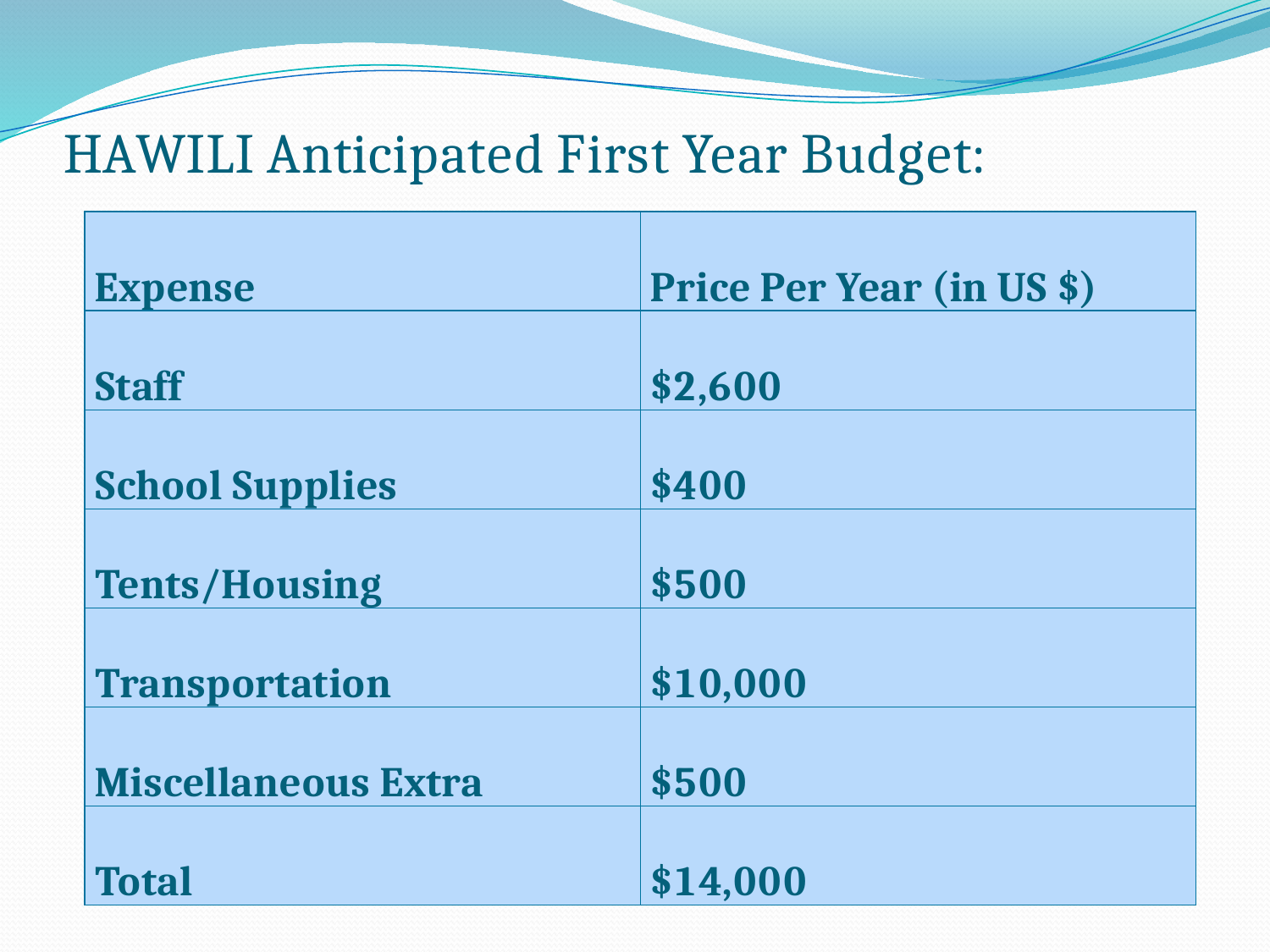

HAWILI Anticipated First Year Budget:

| Expense | Price Per Year (in US $) |
| --- | --- |
| Staff | $2,600 |
| School Supplies | $400 |
| Tents/Housing | $500 |
| Transportation | $10,000 |
| Miscellaneous Extra | $500 |
| Total | $14,000 |